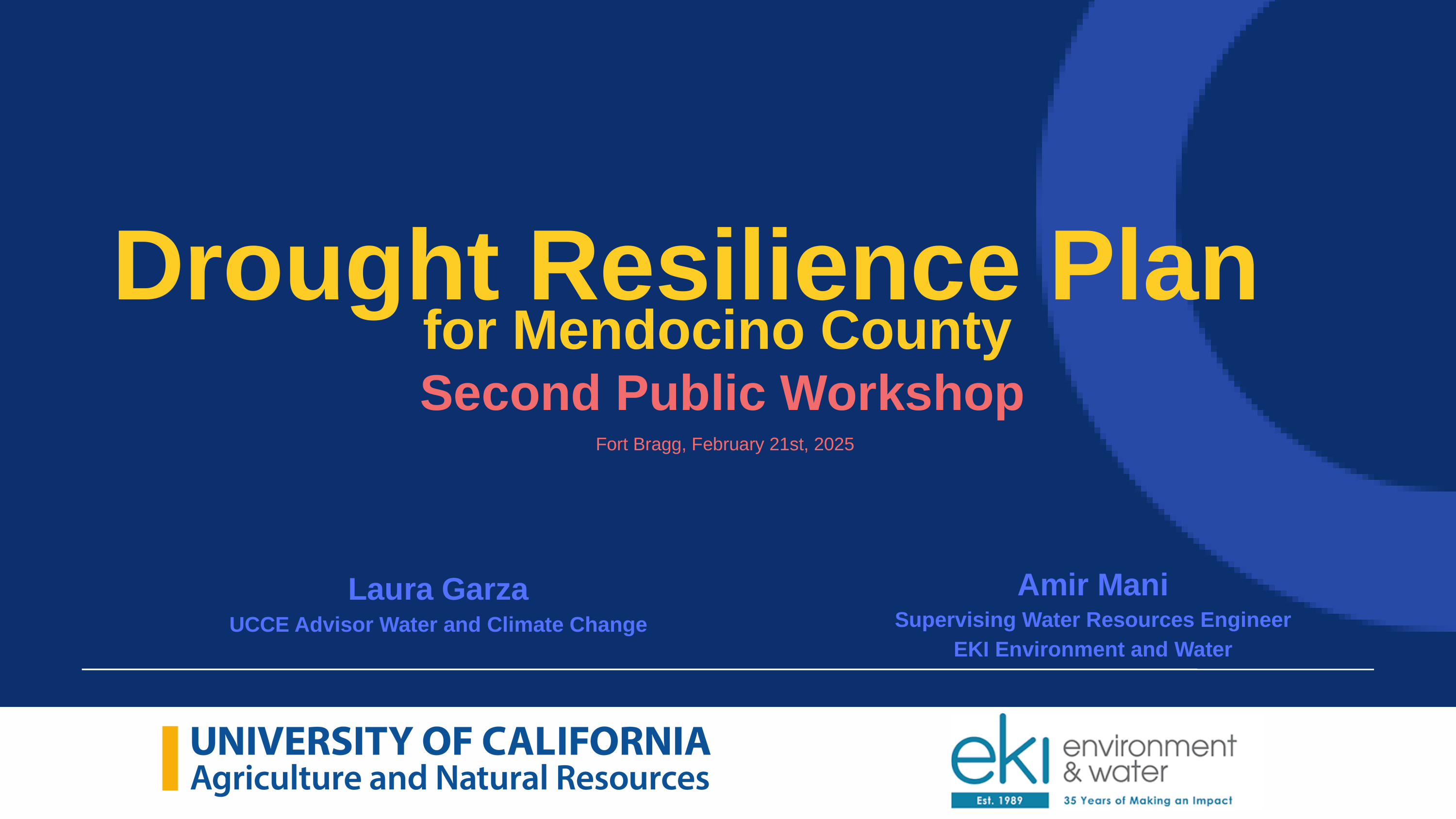

Drought Resilience Plan
for Mendocino County
Second Public Workshop
Fort Bragg, February 21st, 2025
Amir Mani
Supervising Water Resources Engineer
EKI Environment and Water
Laura Garza
UCCE Advisor Water and Climate Change